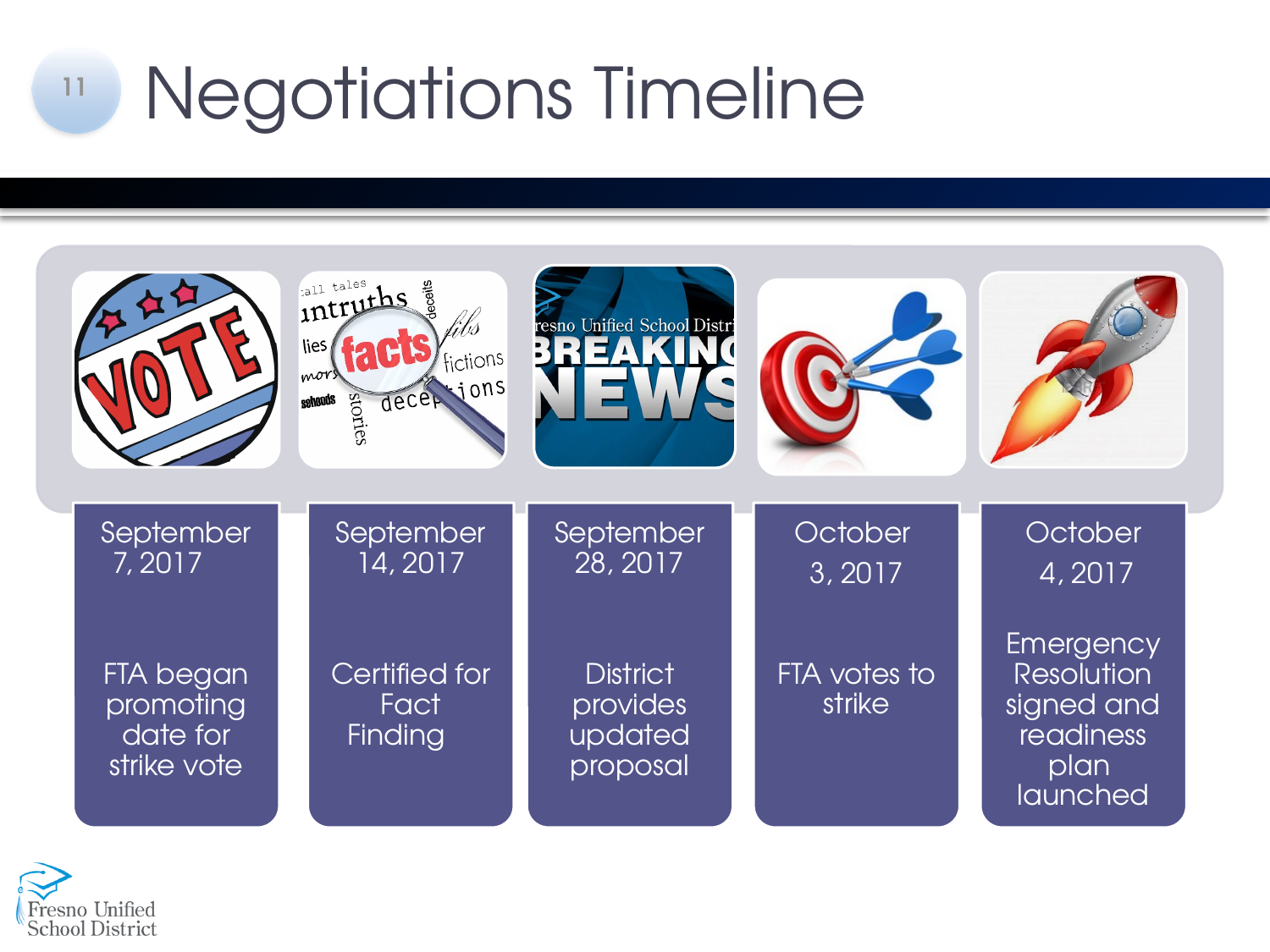

# Negotiations Timeline
11
September 7, 2017

FTA began promoting date for strike vote
September 14, 2017

Certified for Fact Finding
September 28, 2017

District provides updated proposal
October
3, 2017

FTA votes to strike
October
 4, 2017

Emergency Resolution signed and readiness plan  launched